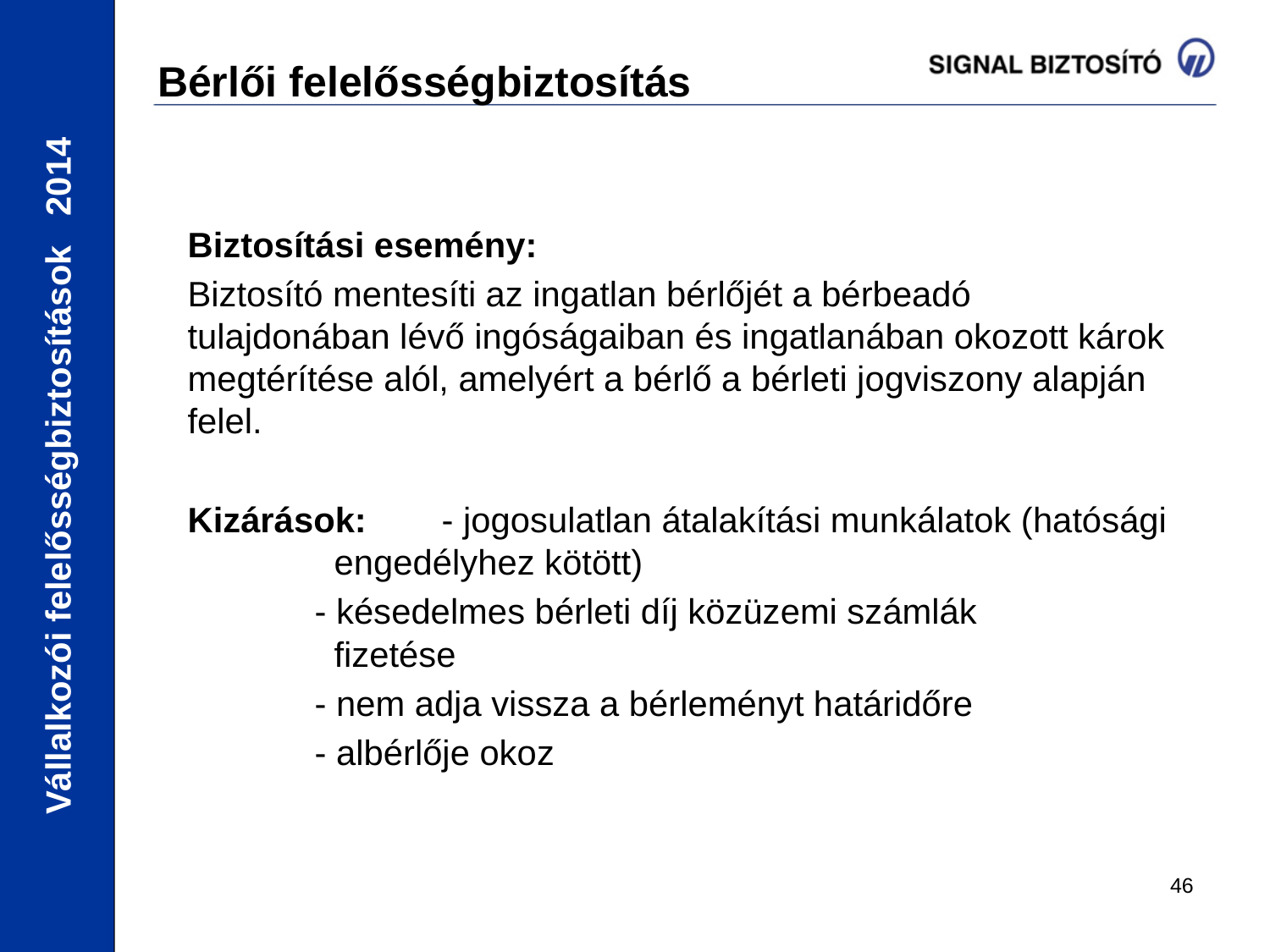

# Bérlői felelősségbiztosítás
Biztosítási esemény:
Biztosító mentesíti az ingatlan bérlőjét a bérbeadó tulajdonában lévő ingóságaiban és ingatlanában okozott károk megtérítése alól, amelyért a bérlő a bérleti jogviszony alapján felel.

Kizárások: 	- jogosulatlan átalakítási munkálatok (hatósági 	  engedélyhez kötött)
	- késedelmes bérleti díj közüzemi számlák 		  fizetése
	- nem adja vissza a bérleményt határidőre
	- albérlője okoz
46